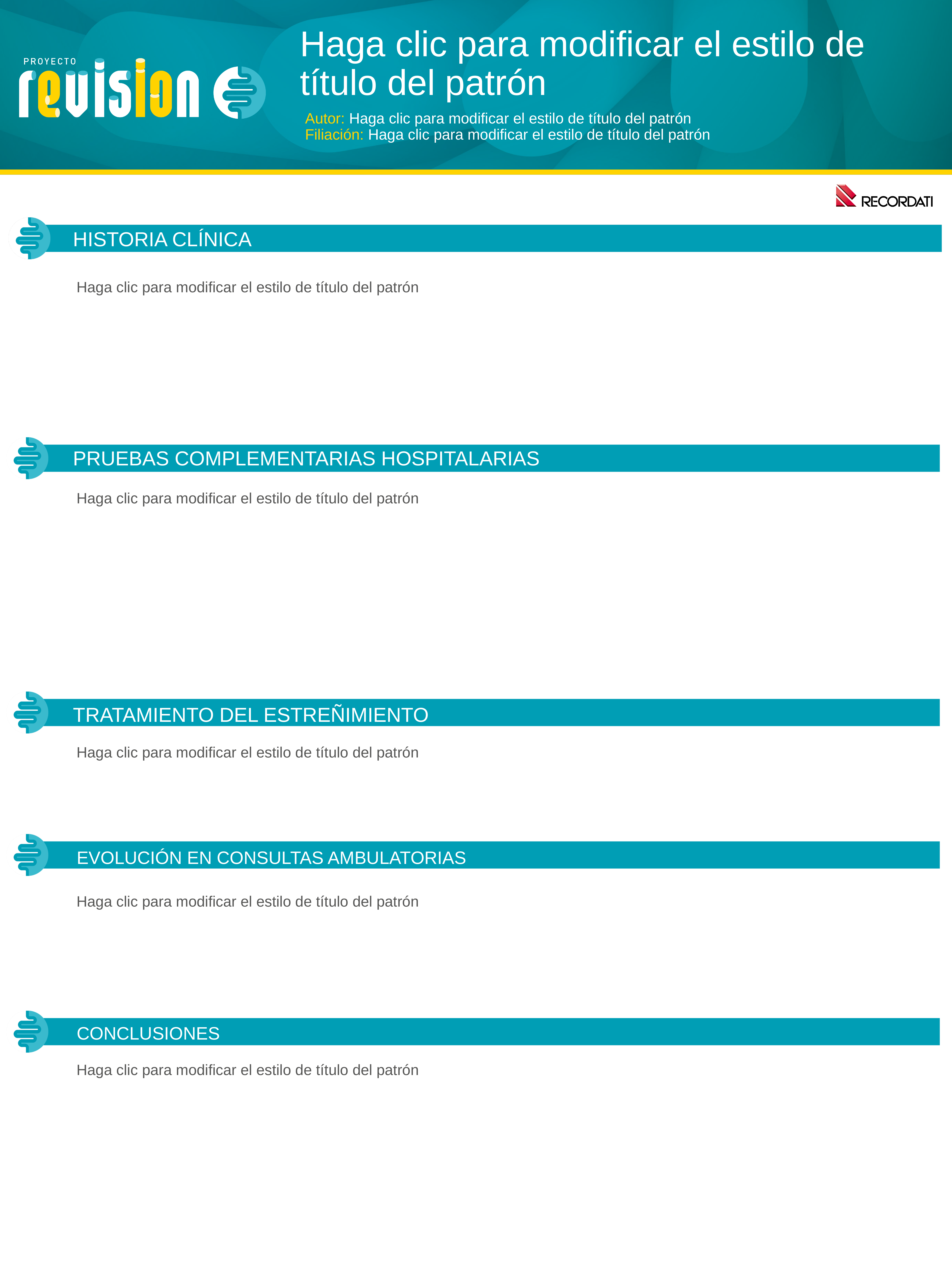

Haga clic para modificar el estilo de título del patrón
Autor: Haga clic para modificar el estilo de título del patrón
Filiación: Haga clic para modificar el estilo de título del patrón
HISTORIA CLÍNICA
Haga clic para modificar el estilo de título del patrón
PRUEBAS COMPLEMENTARIAS HOSPITALARIAS
Haga clic para modificar el estilo de título del patrón
TRATAMIENTO DEL ESTREÑIMIENTO
Haga clic para modificar el estilo de título del patrón
EVOLUCIÓN EN CONSULTAS AMBULATORIAS
Haga clic para modificar el estilo de título del patrón
CONCLUSIONES
Haga clic para modificar el estilo de título del patrón